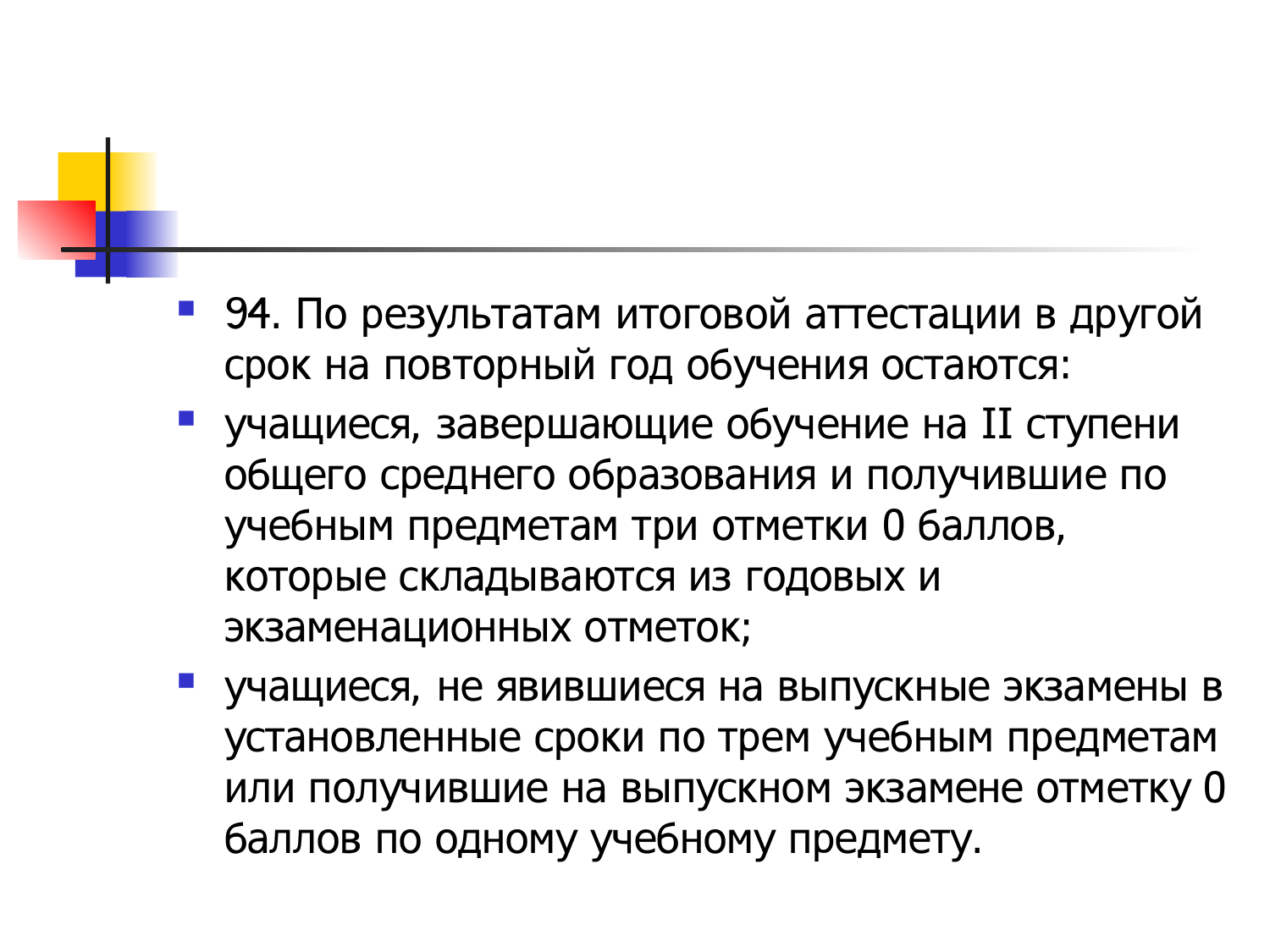

#
94. По результатам итоговой аттестации в другой срок на повторный год обучения остаются:
учащиеся, завершающие обучение на II ступени общего среднего образования и получившие по учебным предметам три отметки 0 баллов, которые складываются из годовых и экзаменационных отметок;
учащиеся, не явившиеся на выпускные экзамены в установленные сроки по трем учебным предметам или получившие на выпускном экзамене отметку 0 баллов по одному учебному предмету.